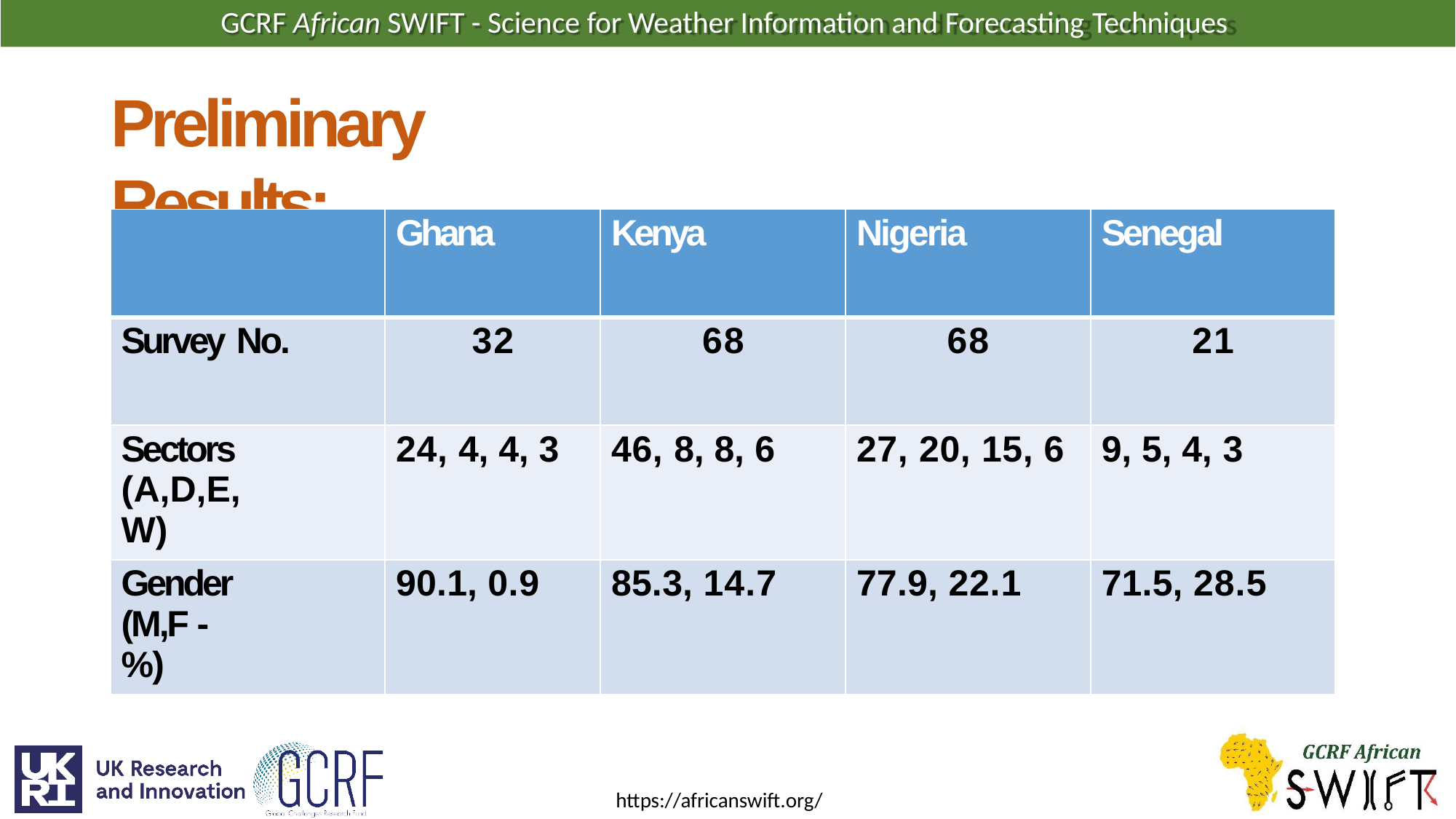

# GCRF African SWIFT - Science for Weather Information and Forecasting Techniques
Preliminary Results:
|  | Ghana | Kenya | Nigeria | Senegal |
| --- | --- | --- | --- | --- |
| Survey No. | 32 | 68 | 68 | 21 |
| Sectors (A,D,E,W) | 24, 4, 4, 3 | 46, 8, 8, 6 | 27, 20, 15, 6 | 9, 5, 4, 3 |
| Gender (M,F - %) | 90.1, 0.9 | 85.3, 14.7 | 77.9, 22.1 | 71.5, 28.5 |

https://africanswift.org/